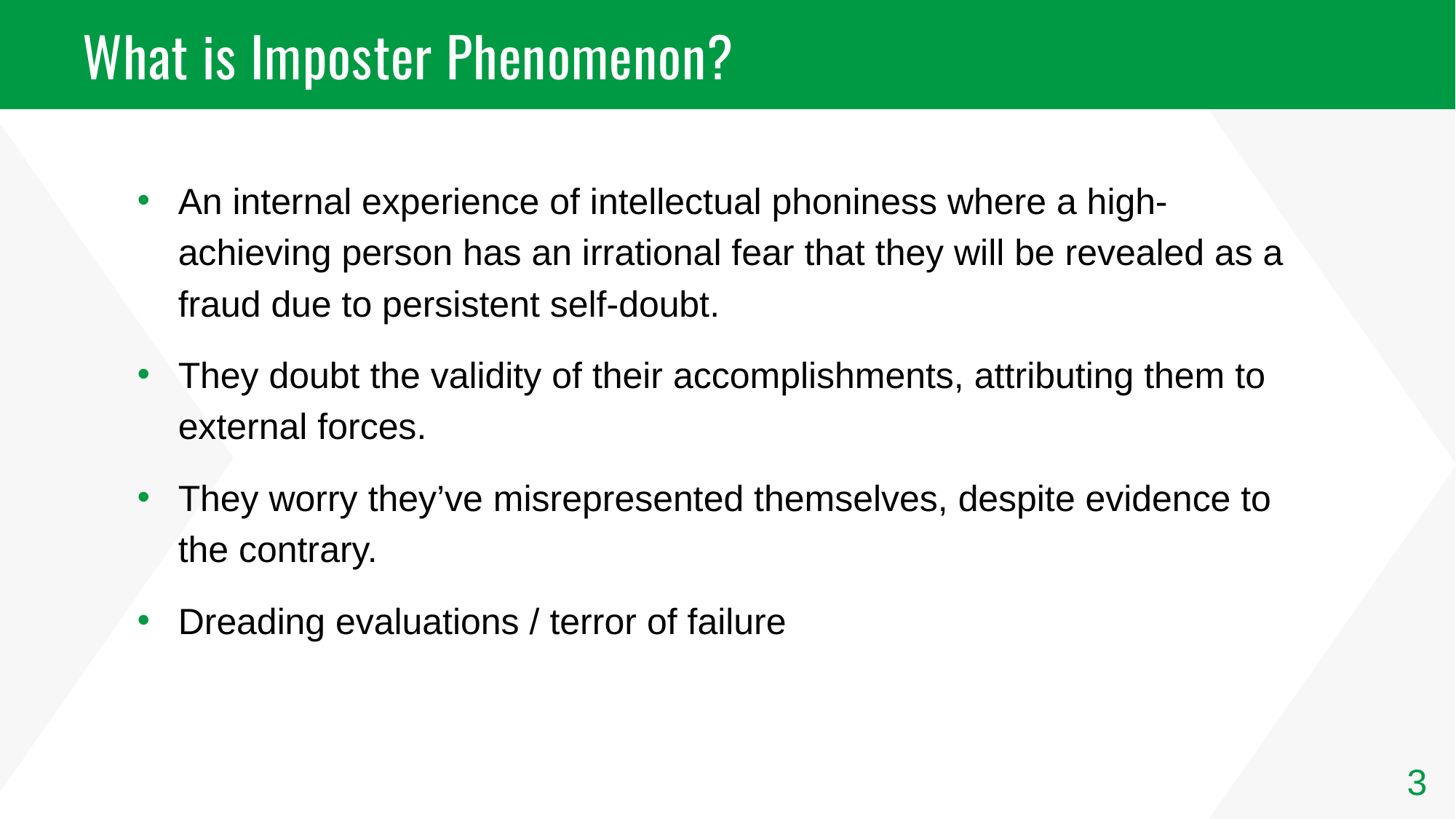

# What is Imposter Phenomenon?
An internal experience of intellectual phoniness where a high-achieving person has an irrational fear that they will be revealed as a fraud due to persistent self-doubt.
They doubt the validity of their accomplishments, attributing them to external forces.
They worry they’ve misrepresented themselves, despite evidence to the contrary.
Dreading evaluations / terror of failure
3